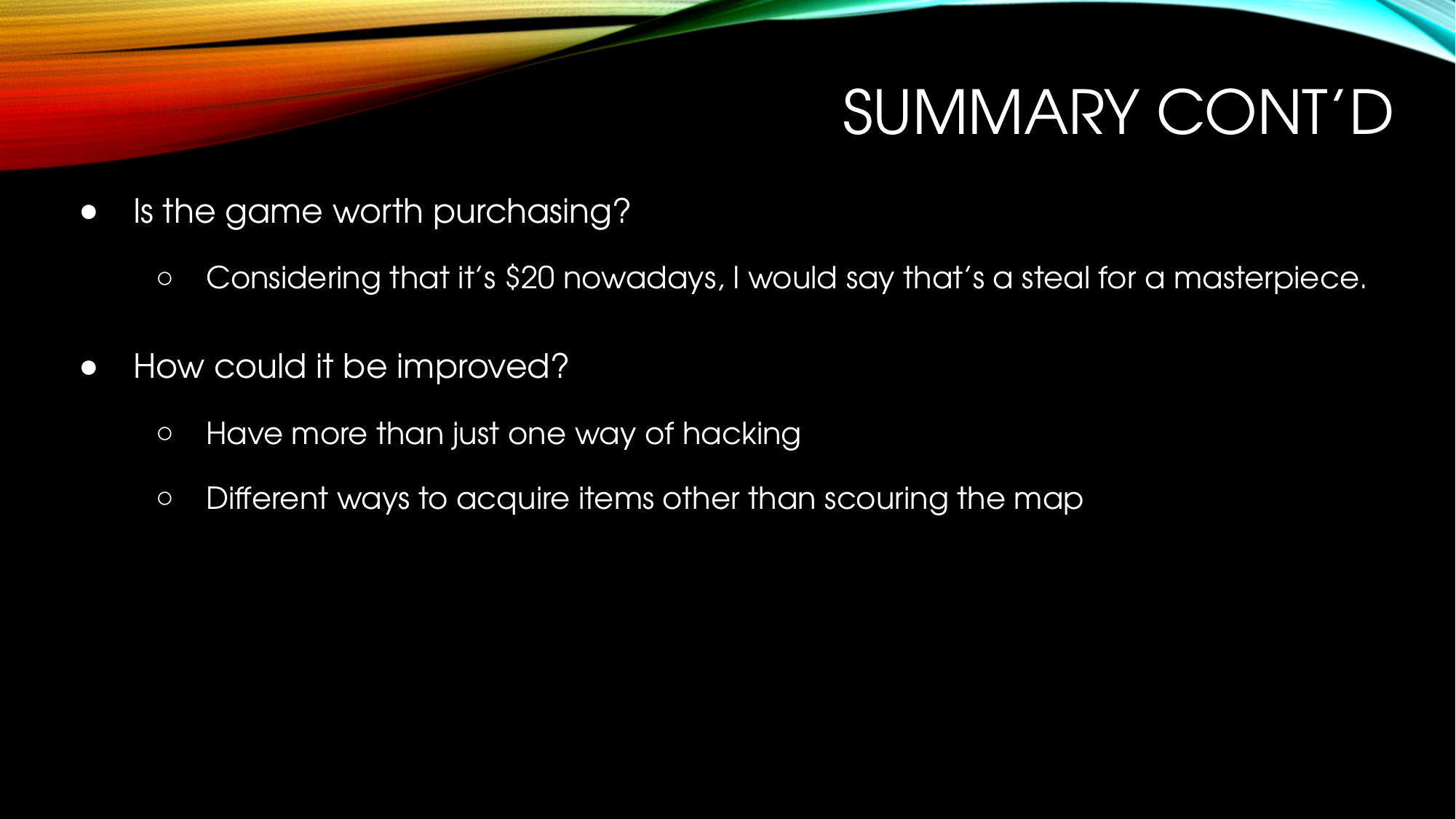

# Summary cont’d
Is the game worth purchasing?
Considering that it’s $20 nowadays, I would say that’s a steal for a masterpiece.

How could it be improved?
Have more than just one way of hacking
Different ways to acquire items other than scouring the map